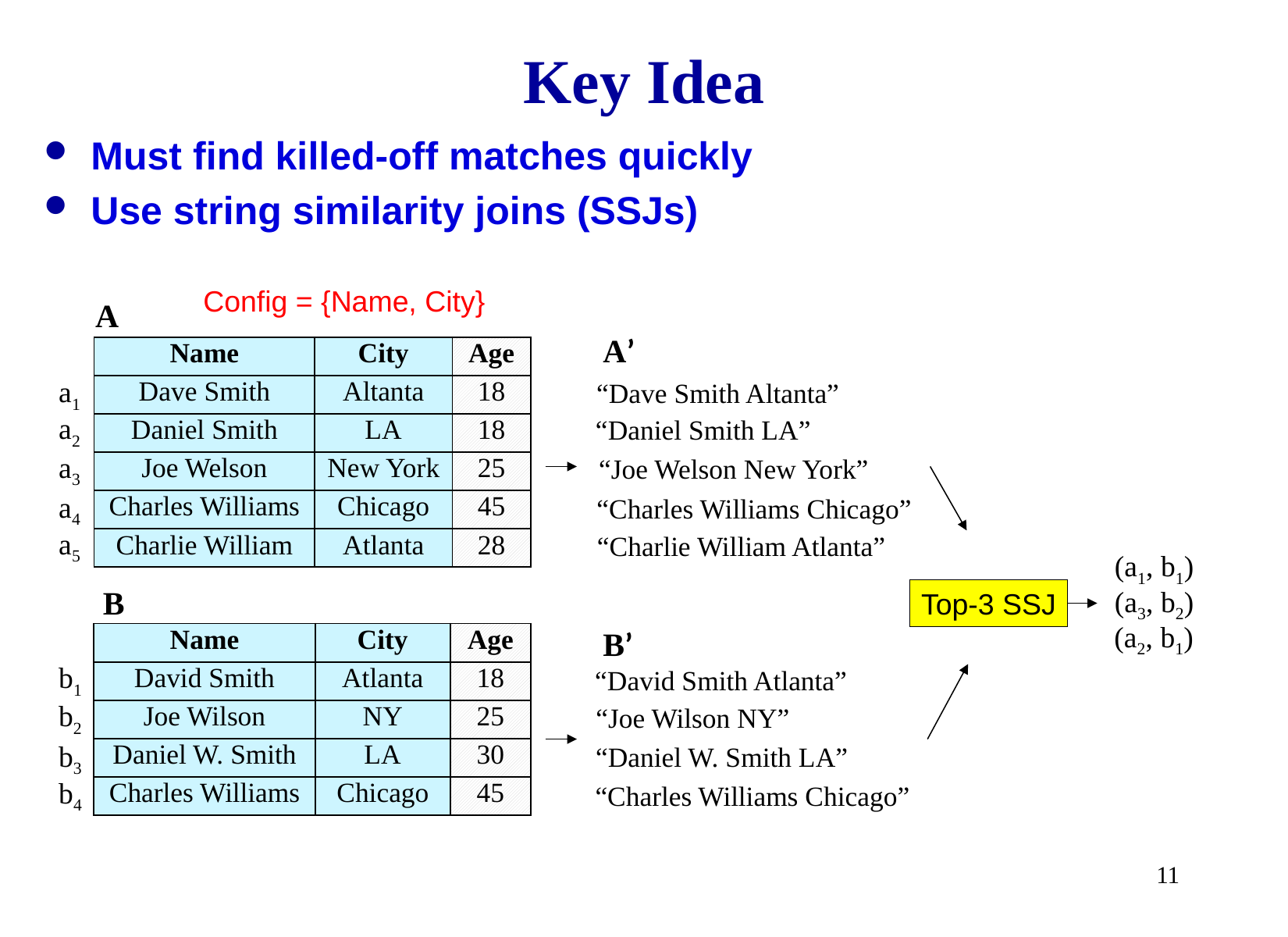

# Key Idea
Must find killed-off matches quickly
Use string similarity joins (SSJs)
Config = {Name, City}
A
A’
| Name | City | Age |
| --- | --- | --- |
| Dave Smith | Altanta | 18 |
| Daniel Smith | LA | 18 |
| Joe Welson | New York | 25 |
| Charles Williams | Chicago | 45 |
| Charlie William | Atlanta | 28 |
a1
“Dave Smith Altanta”
| “Dave Smith Altanta” |
| --- |
| “Daniel Smith LA” |
| “Joe Welson New York” |
| “Charles Williams Chicago” |
| “Charlie William Atlanta” |
a2
“Daniel Smith LA”
a3
“Joe Welson New York”
a4
“Charles Williams Chicago”
a5
“Charlie William Atlanta”
(a1, b1)
B
(a3, b2)
Top-3 SSJ
(a2, b1)
B’
| Name | City | Age |
| --- | --- | --- |
| David Smith | Atlanta | 18 |
| Joe Wilson | NY | 25 |
| Daniel W. Smith | LA | 30 |
| Charles Williams | Chicago | 45 |
b1
“David Smith Atlanta”
| “David Smith Atlanta” |
| --- |
| “Joe Wilson NY” |
| “Daniel W. Smith LA” |
| “Charles Williams Chicago” |
b2
“Joe Wilson NY”
b3
“Daniel W. Smith LA”
b4
“Charles Williams Chicago”
11